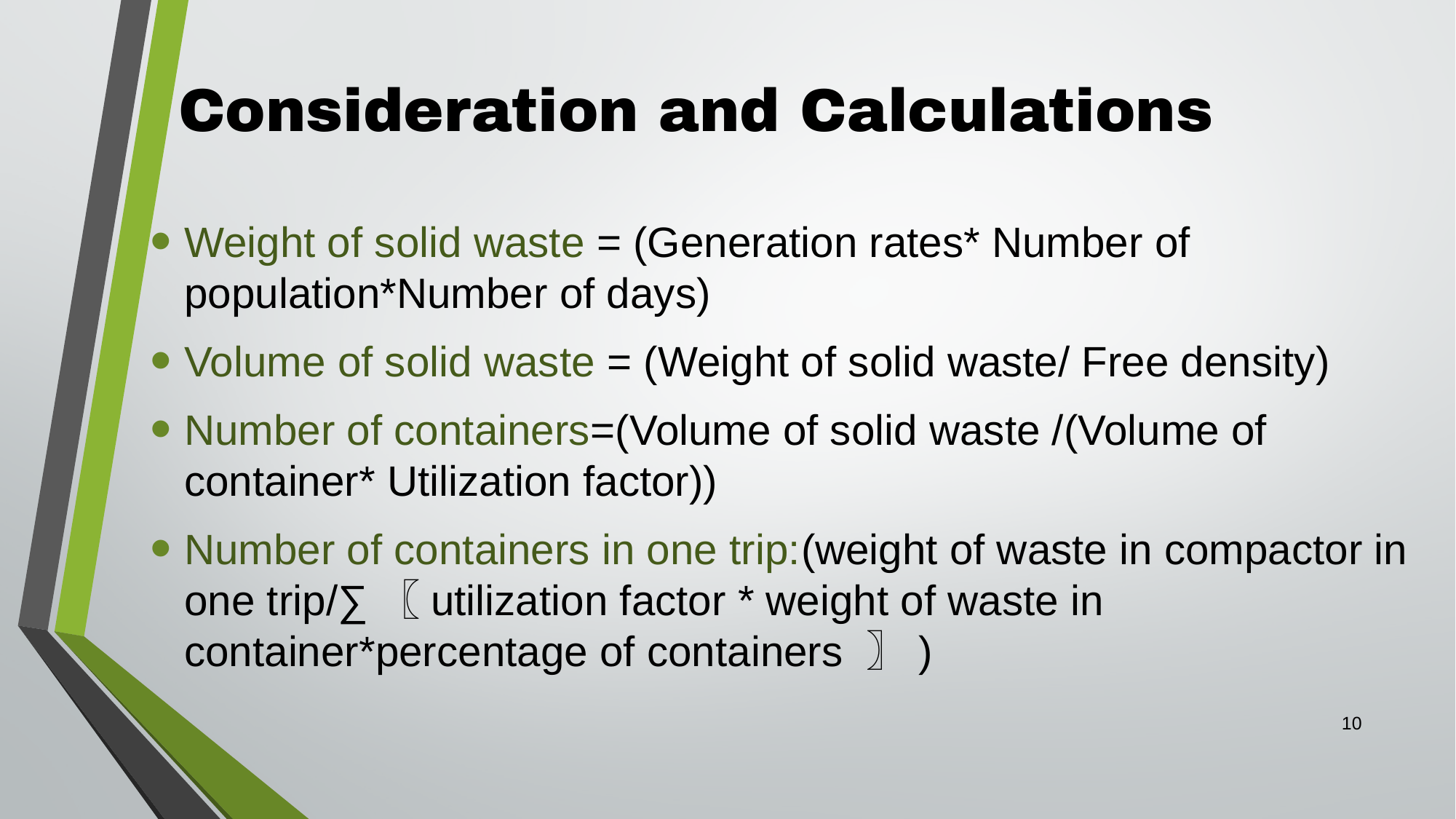

# Consideration and Calculations
Weight of solid waste = (Generation rates* Number of population*Number of days)
Volume of solid waste = (Weight of solid waste/ Free density)
Number of containers=(Volume of solid waste /(Volume of container* Utilization factor))
Number of containers in one trip:(weight of waste in compactor in one trip/∑〖utilization factor * weight of waste in container*percentage of containers 〗)

10